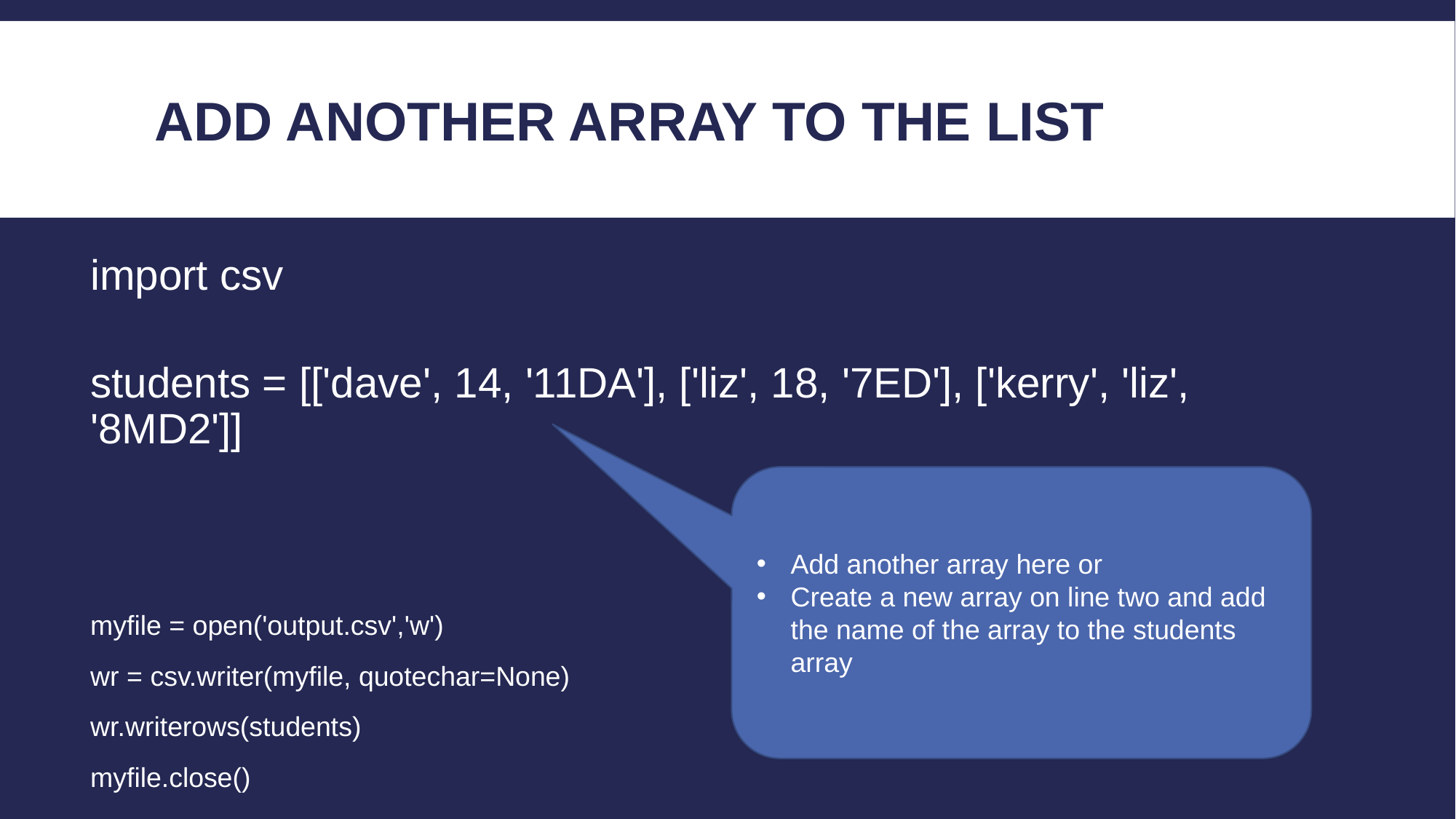

# Add another array to the list
import csv

students = [['dave', 14, '11DA'], ['liz', 18, '7ED'], ['kerry', 'liz', '8MD2']]

myfile = open('output.csv','w')
wr = csv.writer(myfile, quotechar=None)
wr.writerows(students)
myfile.close()
Add another array here or
Create a new array on line two and add the name of the array to the students array